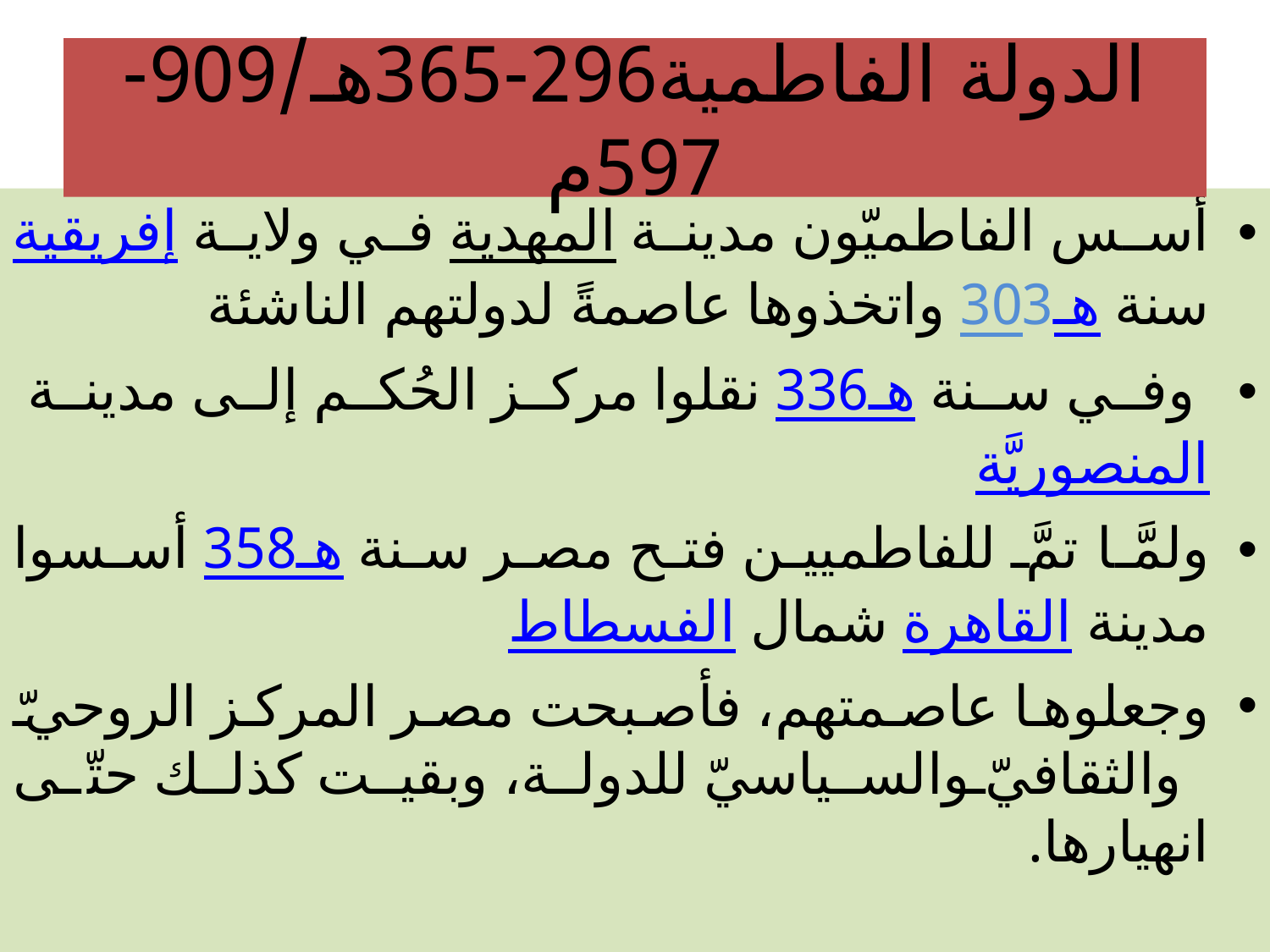

# الدولة الفاطمية296-365هـ/909-975م
أسس الفاطميّون مدينة المهدية في ولاية إفريقية سنة 303هـ واتخذوها عاصمةً لدولتهم الناشئة
 وفي سنة 336هـ نقلوا مركز الحُكم إلى مدينة المنصوريَّة
ولمَّا تمَّ للفاطميين فتح مصر سنة 358هـ أسسوا مدينة القاهرة شمال الفسطاط
وجعلوها عاصمتهم، فأصبحت مصر المركز الروحيّ والثقافيّ والسياسيّ للدولة، وبقيت كذلك حتّى انهيارها.